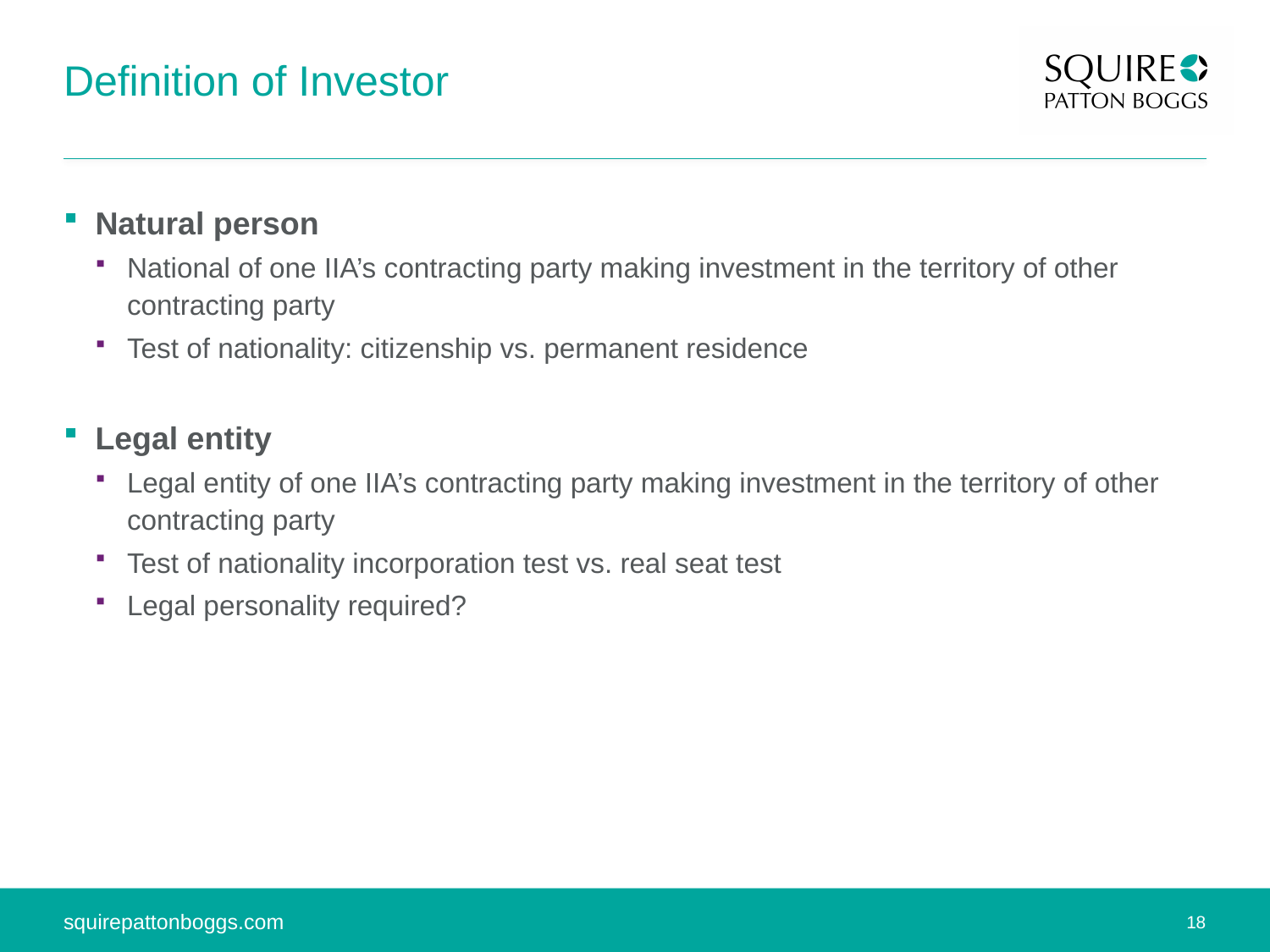

# Definition of Investor
Natural person
National of one IIA’s contracting party making investment in the territory of other contracting party
Test of nationality: citizenship vs. permanent residence

Legal entity
Legal entity of one IIA’s contracting party making investment in the territory of other contracting party
Test of nationality incorporation test vs. real seat test
Legal personality required?